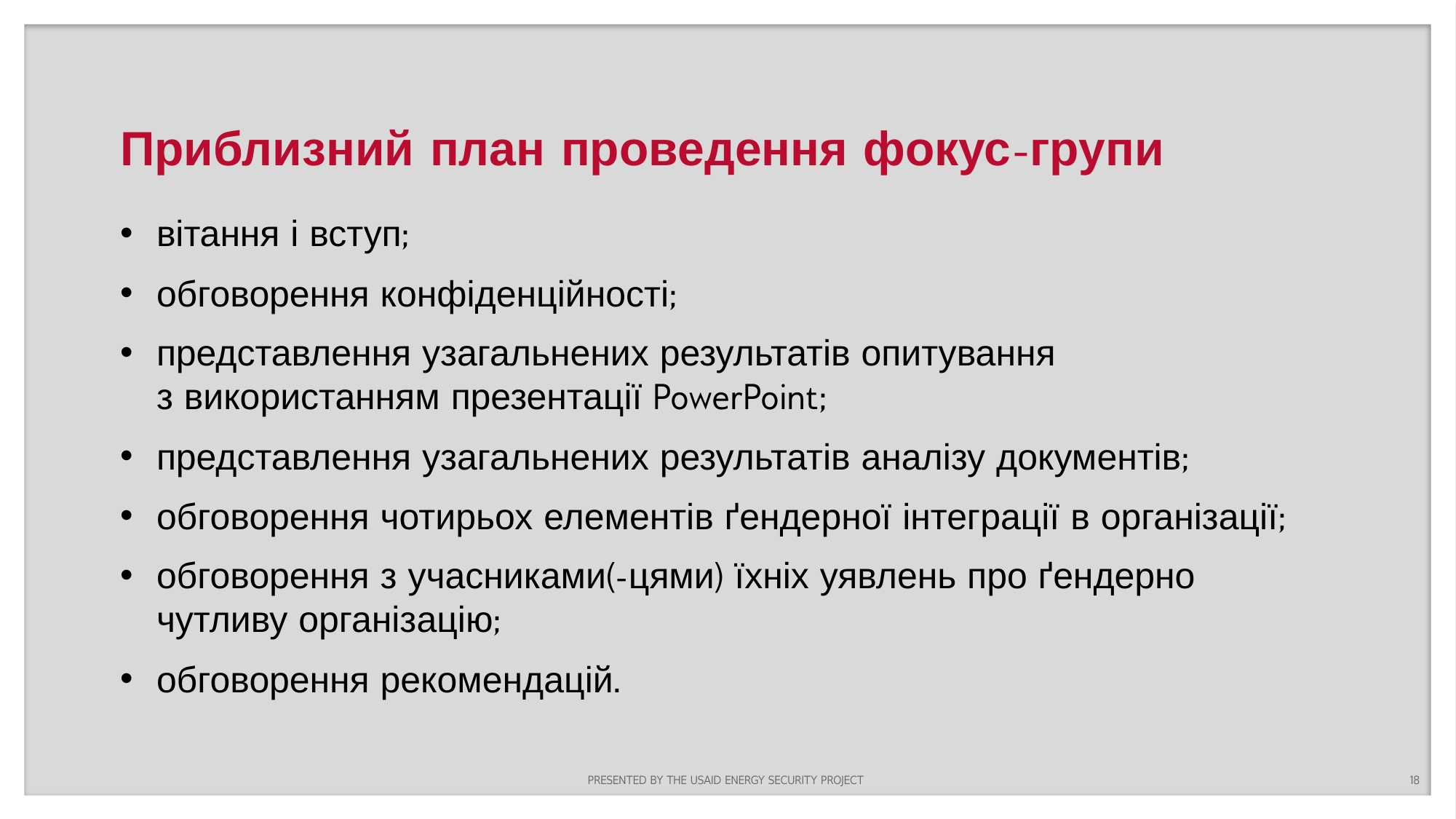

# Приблизний план проведення фокус-групи
вітання і вступ;
обговорення конфіденційності;
представлення узагальнених результатів опитування з використанням презентації PowerPoint;
представлення узагальнених результатів аналізу документів;
обговорення чотирьох елементів ґендерної інтеграції в організації;
обговорення з учасниками(-цями) їхніх уявлень про ґендерно чутливу організацію;
обговорення рекомендацій.
PRESENTED BY THE USAID ENERGY SECURITY PROJECT
18